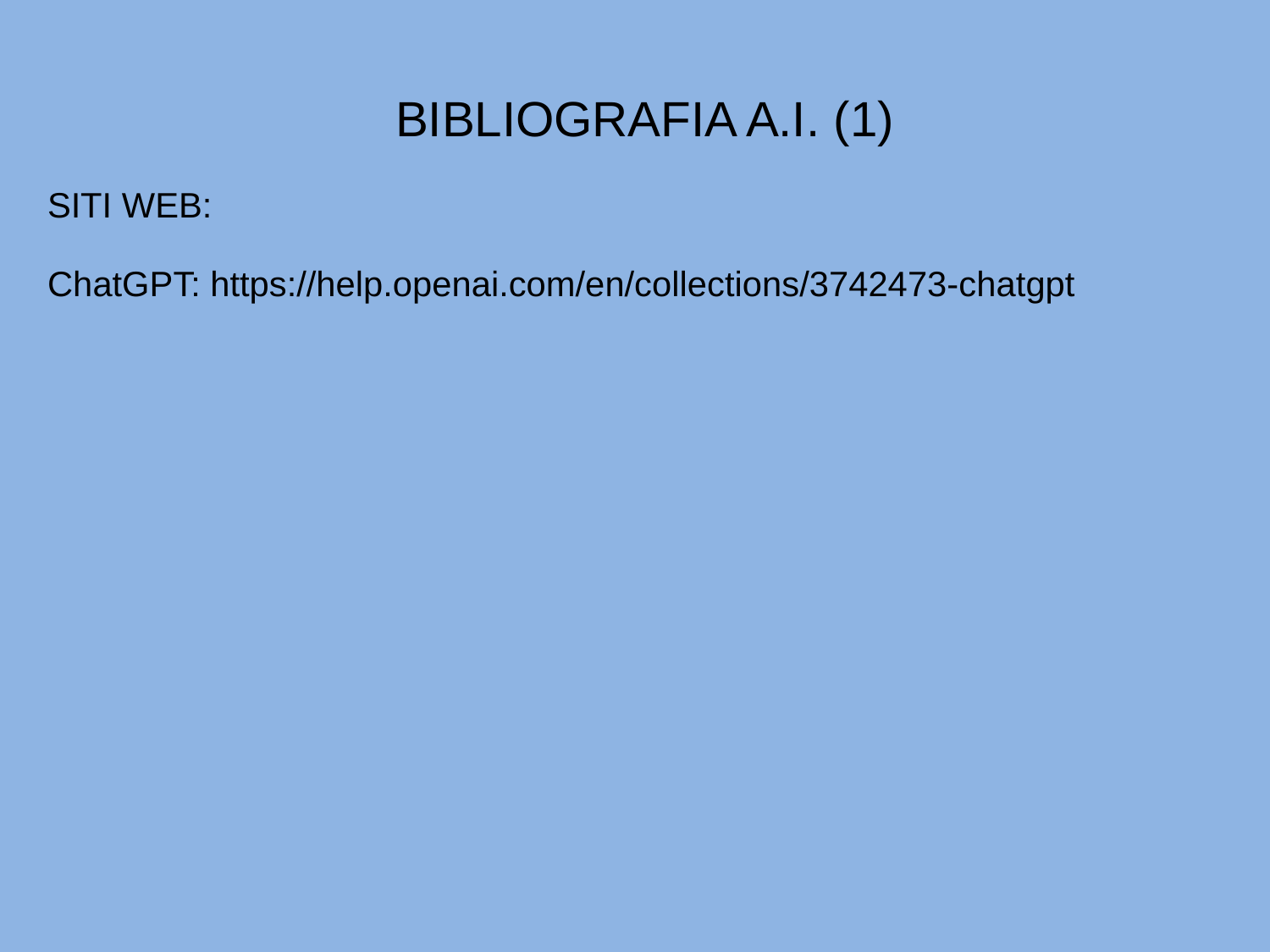

#
BIBLIOGRAFIA A.I. (1)

SITI WEB:

ChatGPT: https://help.openai.com/en/collections/3742473-chatgpt